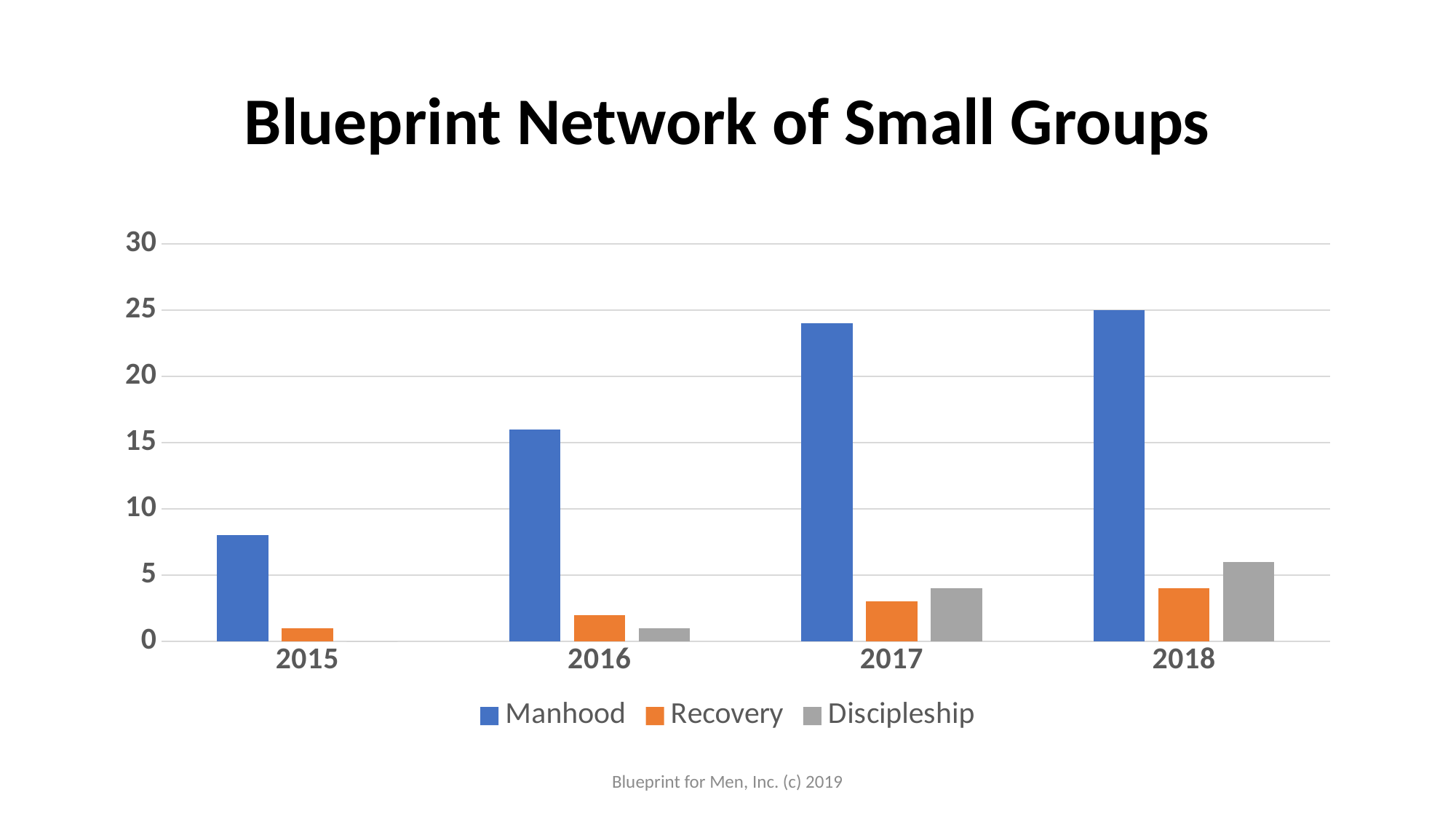

# Blueprint Network of Small Groups

### Chart

| Category | Manhood | Recovery | Discipleship |
|---|---|---|---|
| 2015 | 8.0 | 1.0 | 0.0 |
| 2016 | 16.0 | 2.0 | 1.0 |
| 2017 | 24.0 | 3.0 | 4.0 |
| 2018 | 25.0 | 4.0 | 6.0 |
Blueprint for Men, Inc. (c) 2019